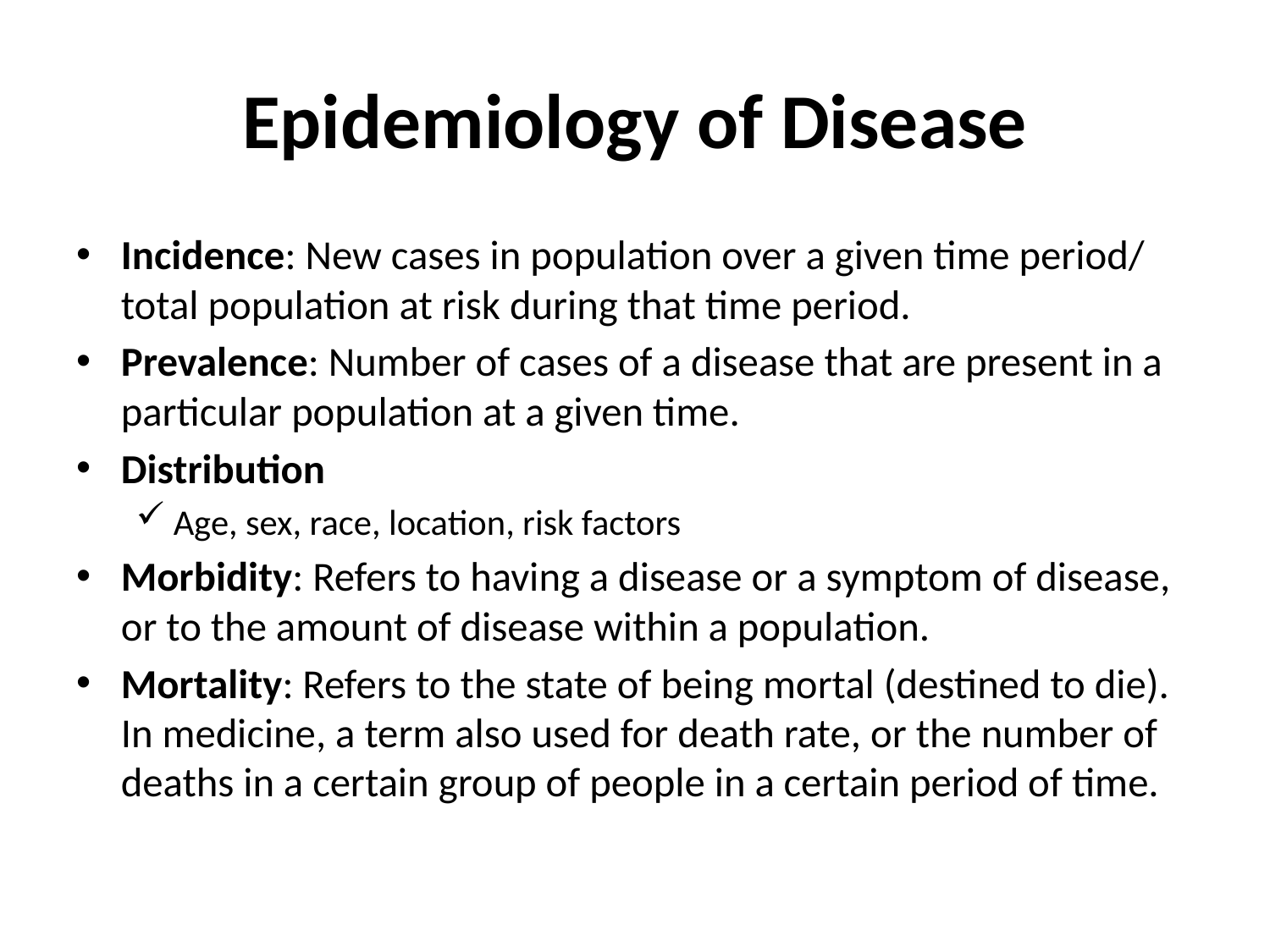

# Epidemiology of Disease
Incidence: New cases in population over a given time period/ total population at risk during that time period.
Prevalence: Number of cases of a disease that are present in a particular population at a given time.
Distribution
Age, sex, race, location, risk factors
Morbidity: Refers to having a disease or a symptom of disease, or to the amount of disease within a population.
Mortality: Refers to the state of being mortal (destined to die). In medicine, a term also used for death rate, or the number of deaths in a certain group of people in a certain period of time.